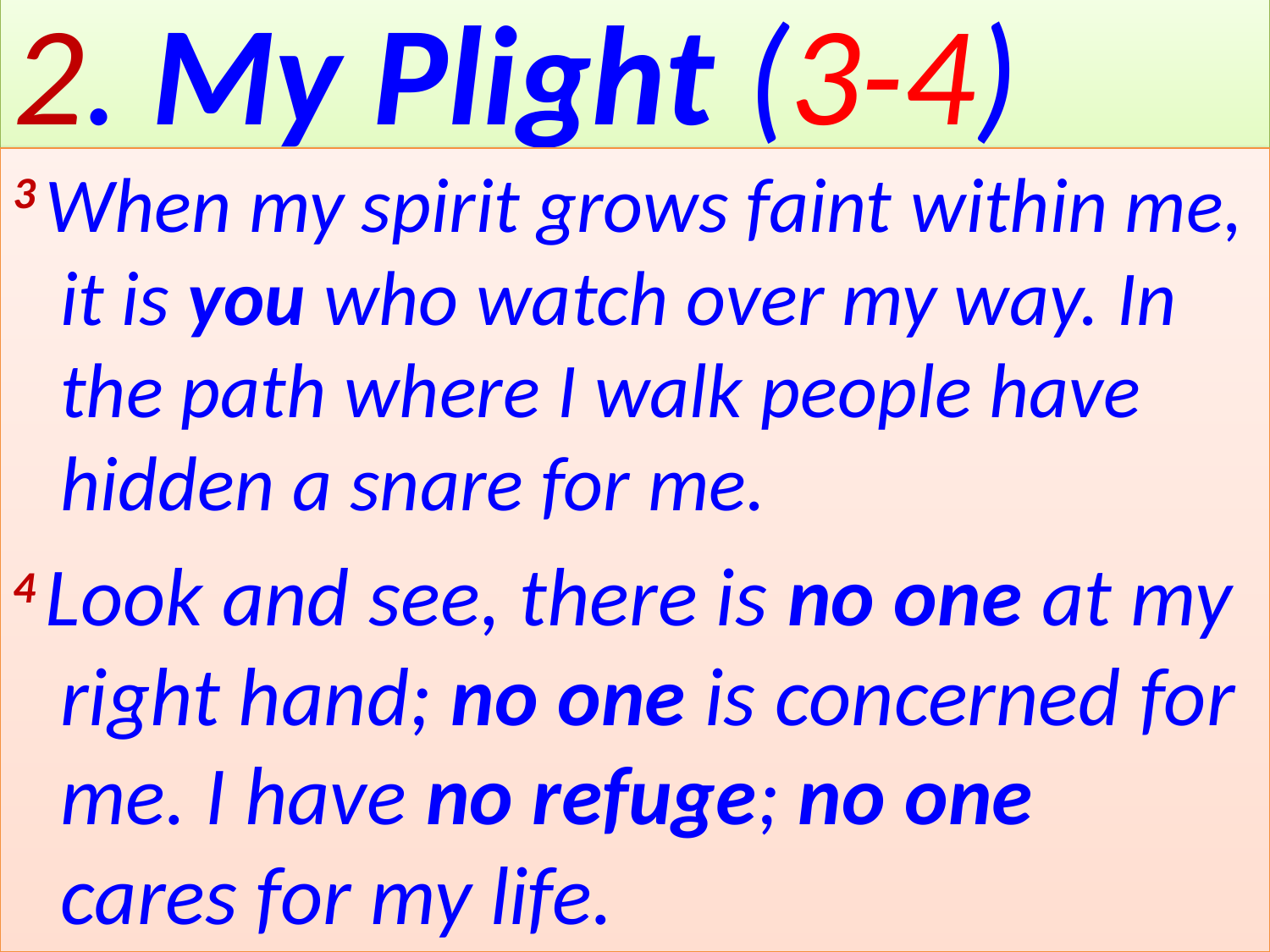

# 2. My Plight (3-4)
3 When my spirit grows faint within me, it is you who watch over my way. In the path where I walk people have hidden a snare for me.
4 Look and see, there is no one at my right hand; no one is concerned for me. I have no refuge; no one cares for my life.